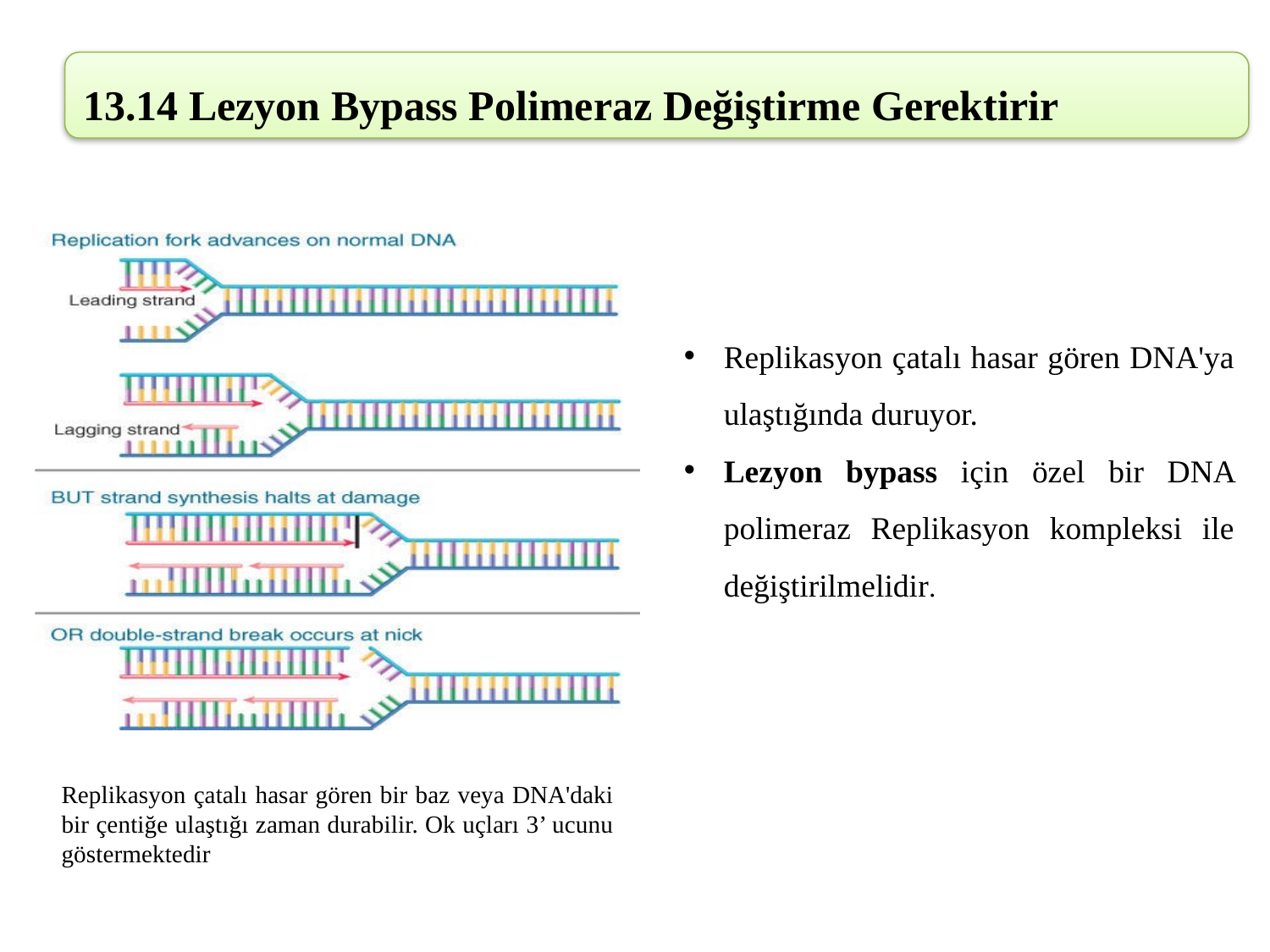

13.14 Lezyon Bypass Polimeraz Değiştirme Gerektirir

Replikasyon çatalı hasar gören DNA'ya ulaştığında duruyor.
Lezyon bypass için özel bir DNA polimeraz Replikasyon kompleksi ile değiştirilmelidir.
Replikasyon çatalı hasar gören bir baz veya DNA'daki bir çentiğe ulaştığı zaman durabilir. Ok uçları 3’ ucunu göstermektedir
41